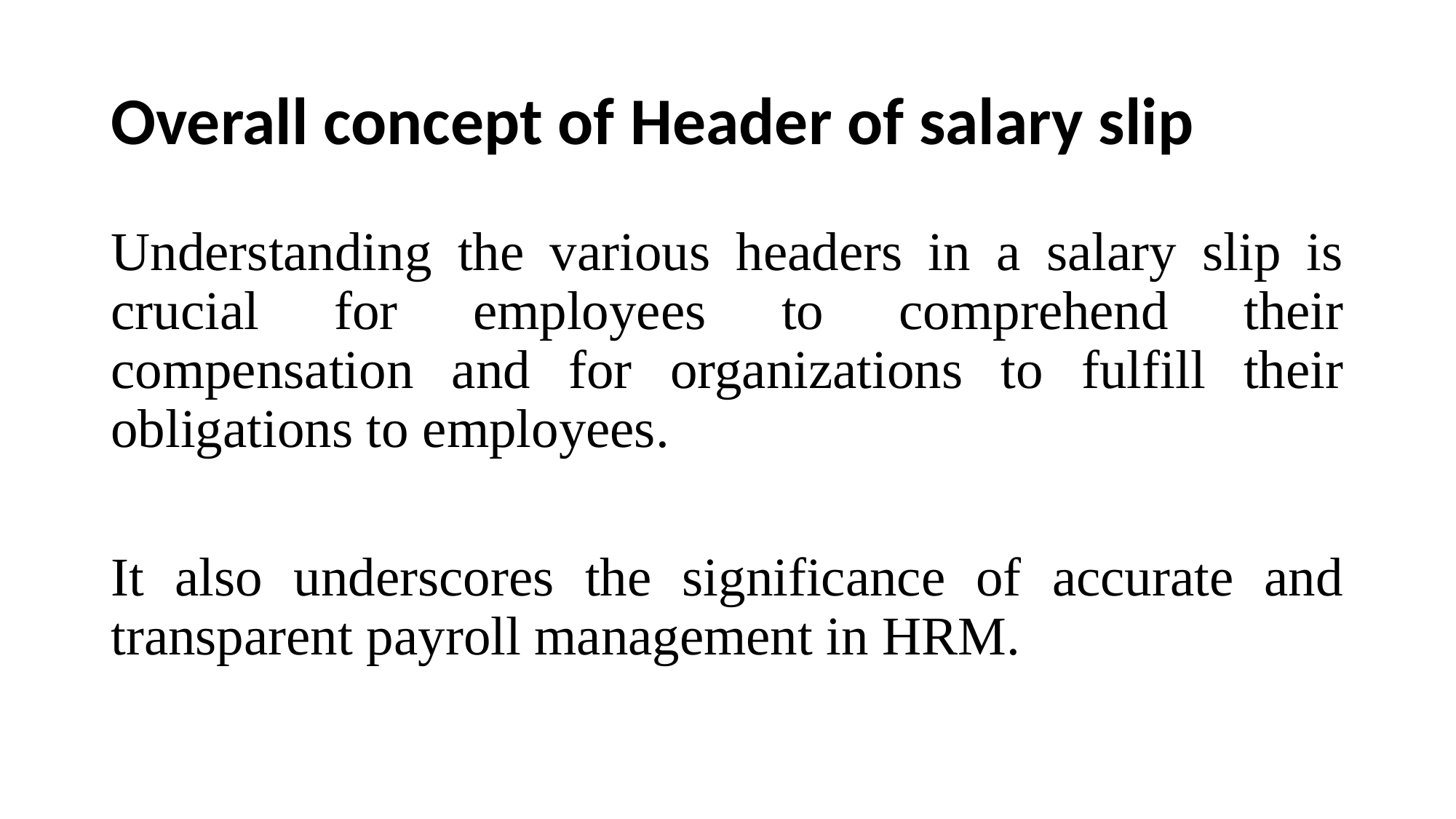

# Overall concept of Header of salary slip
Understanding the various headers in a salary slip is crucial for employees to comprehend their compensation and for organizations to fulfill their obligations to employees.

It also underscores the significance of accurate and transparent payroll management in HRM.